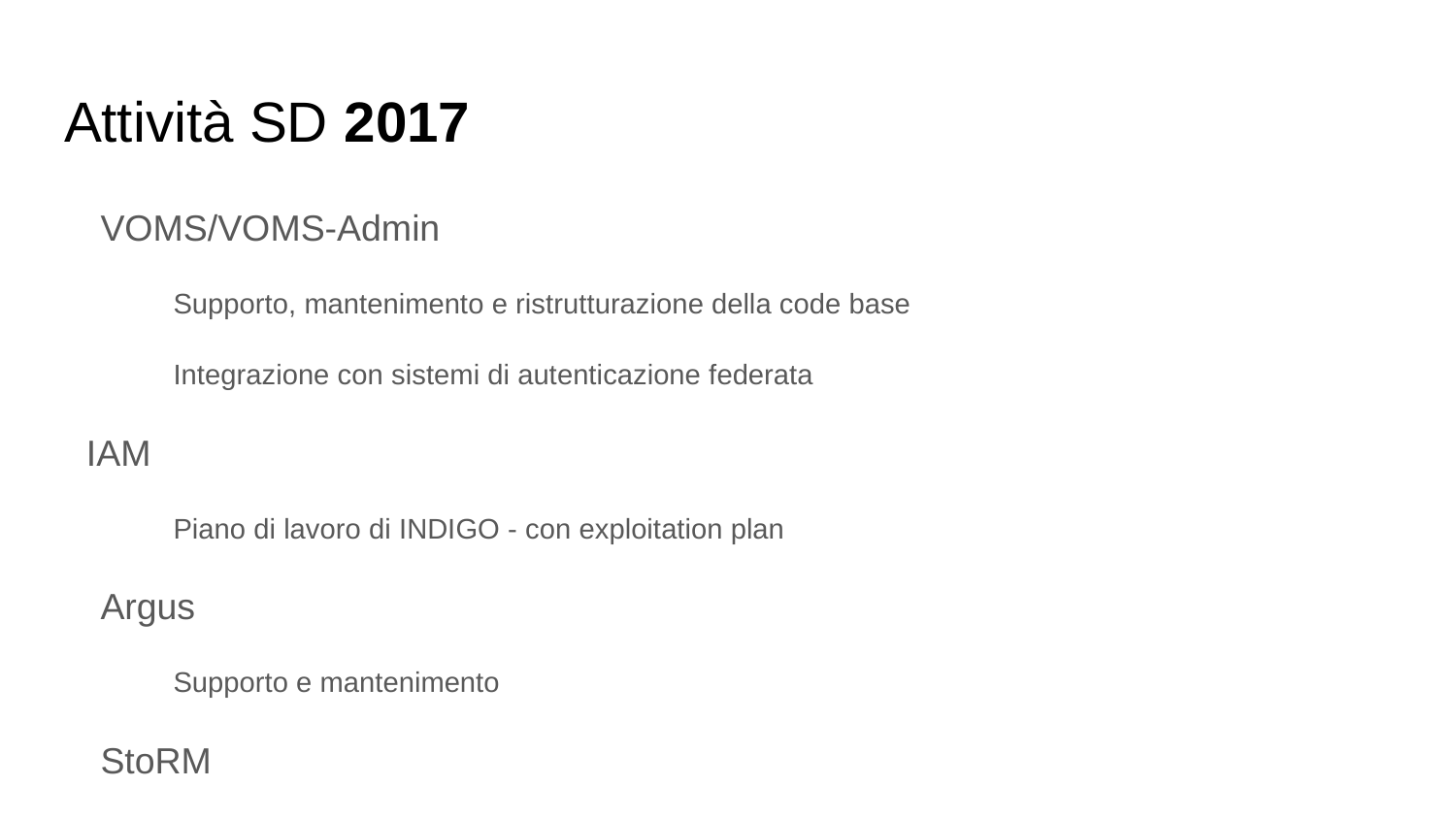

# Attività SD 2017
VOMS/VOMS-Admin
Supporto, mantenimento e ristrutturazione della code base
Integrazione con sistemi di autenticazione federata
IAM
Piano di lavoro di INDIGO - con exploitation plan
Argus
Supporto e mantenimento
StoRM
Supporto, mantenimento ed evoluzione dei componenti WebDAV e CDMI-Plugin
StoRM2? prossima slide
MW continuous integration and deployment
Supporto, mantenimento ed evoluzione
Ceccanti, Vianello, Caberletti, Giacomini (20%), Ronchieri (20%)